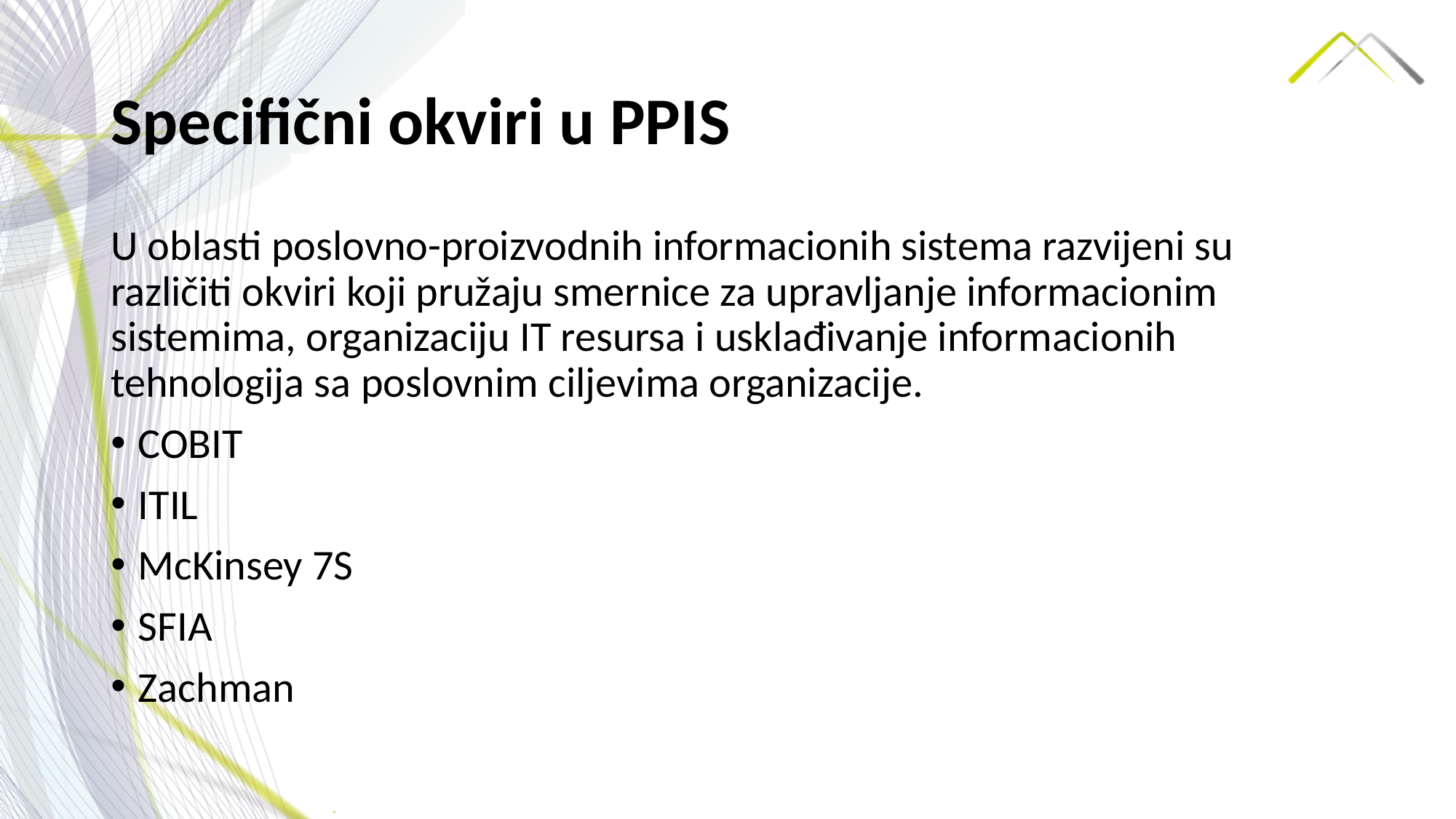

# Specifični okviri u PPIS
U oblasti poslovno-proizvodnih informacionih sistema razvijeni su različiti okviri koji pružaju smernice za upravljanje informacionim sistemima, organizaciju IT resursa i usklađivanje informacionih tehnologija sa poslovnim ciljevima organizacije.
COBIT
ITIL
McKinsey 7S
SFIA
Zachman